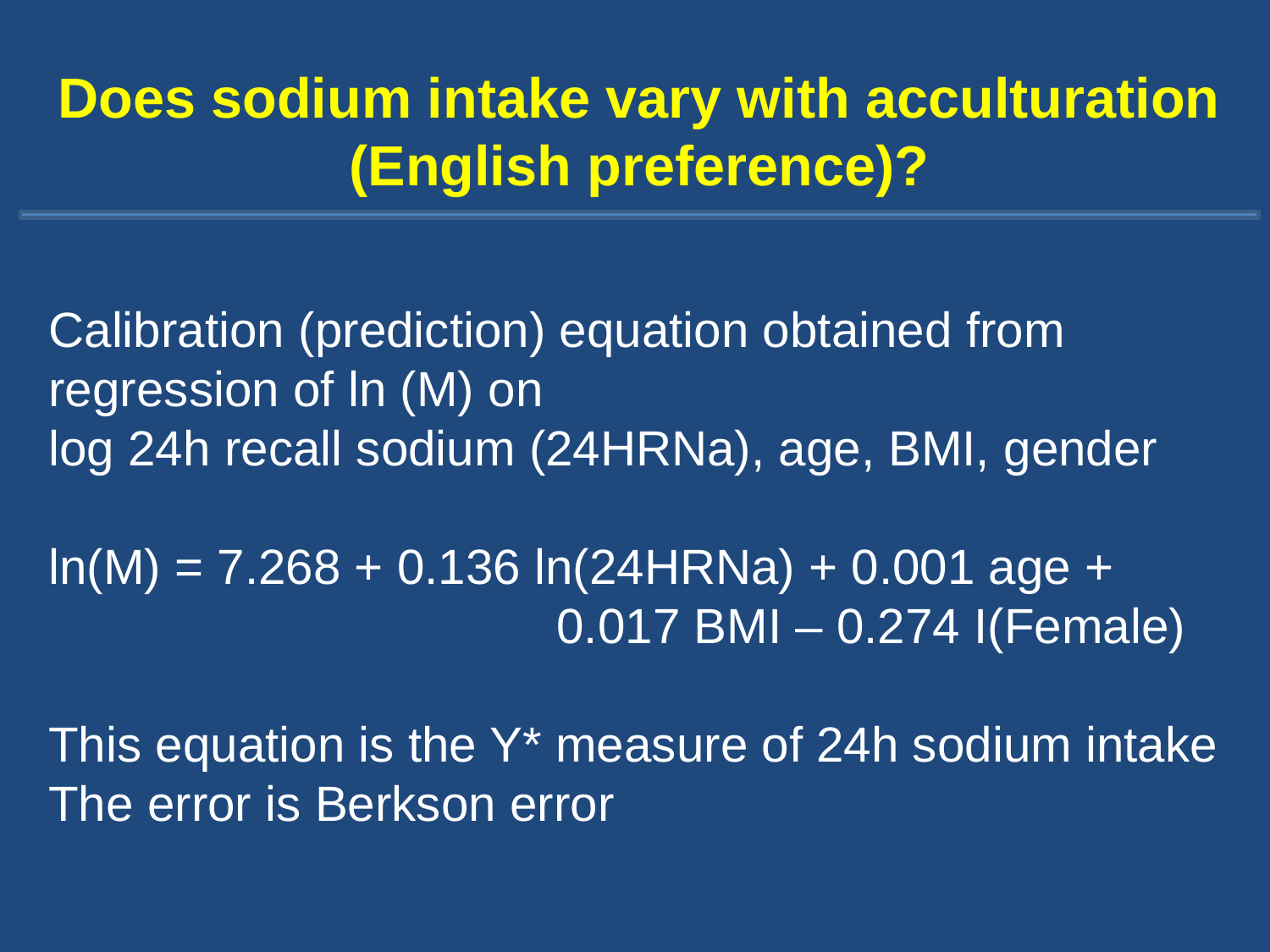

# Does sodium intake vary with acculturation (English preference)?

Calibration (prediction) equation obtained from
regression of ln (M) on
log 24h recall sodium (24HRNa), age, BMI, gender

ln(M) = 7.268 + 0.136 ln(24HRNa) + 0.001 age +                                  		0.017 BMI – 0.274 I(Female)

This equation is the Y* measure of 24h sodium intake
The error is Berkson error